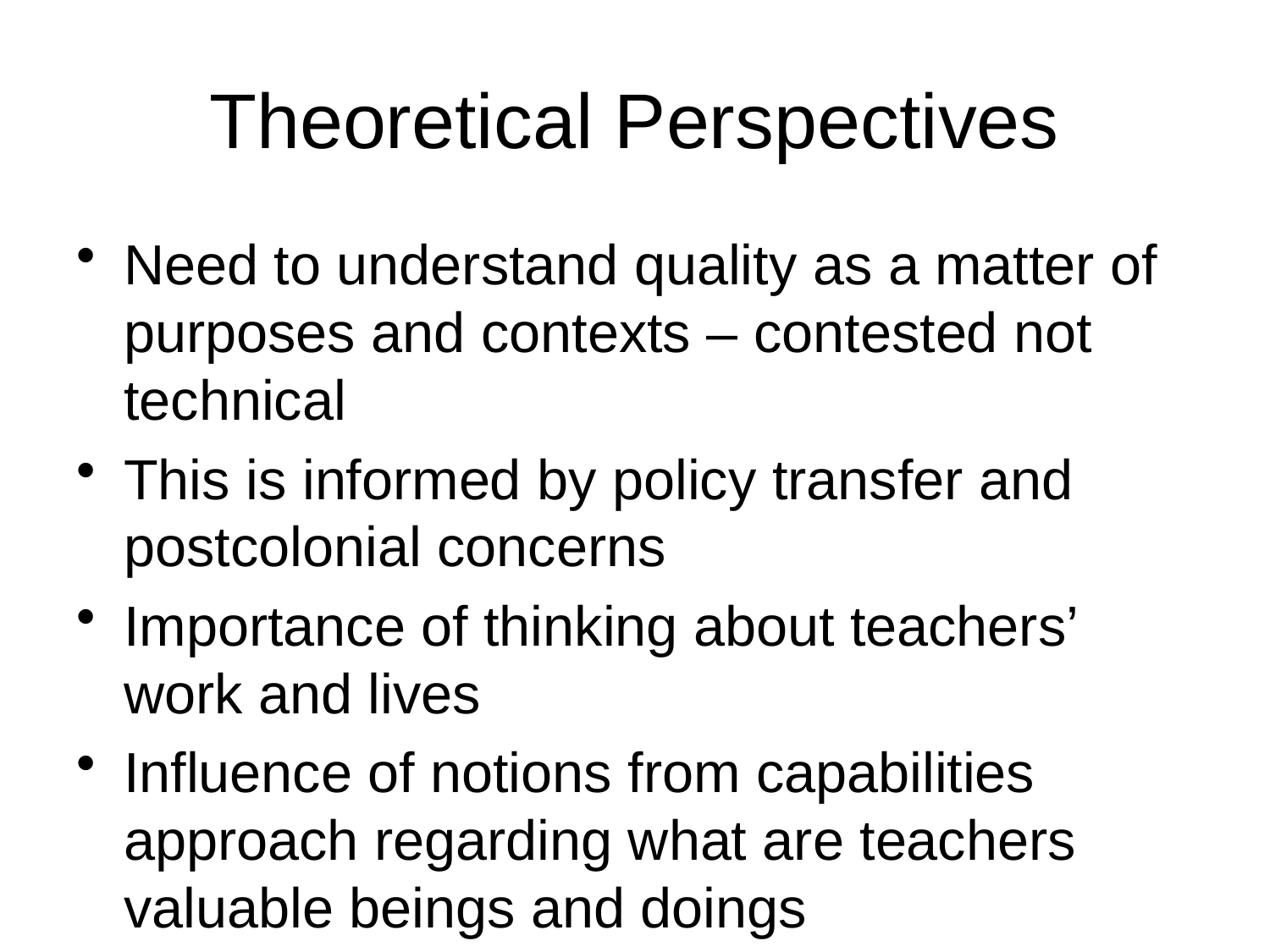

# Theoretical Perspectives
Need to understand quality as a matter of purposes and contexts – contested not technical
This is informed by policy transfer and postcolonial concerns
Importance of thinking about teachers’ work and lives
Influence of notions from capabilities approach regarding what are teachers valuable beings and doings